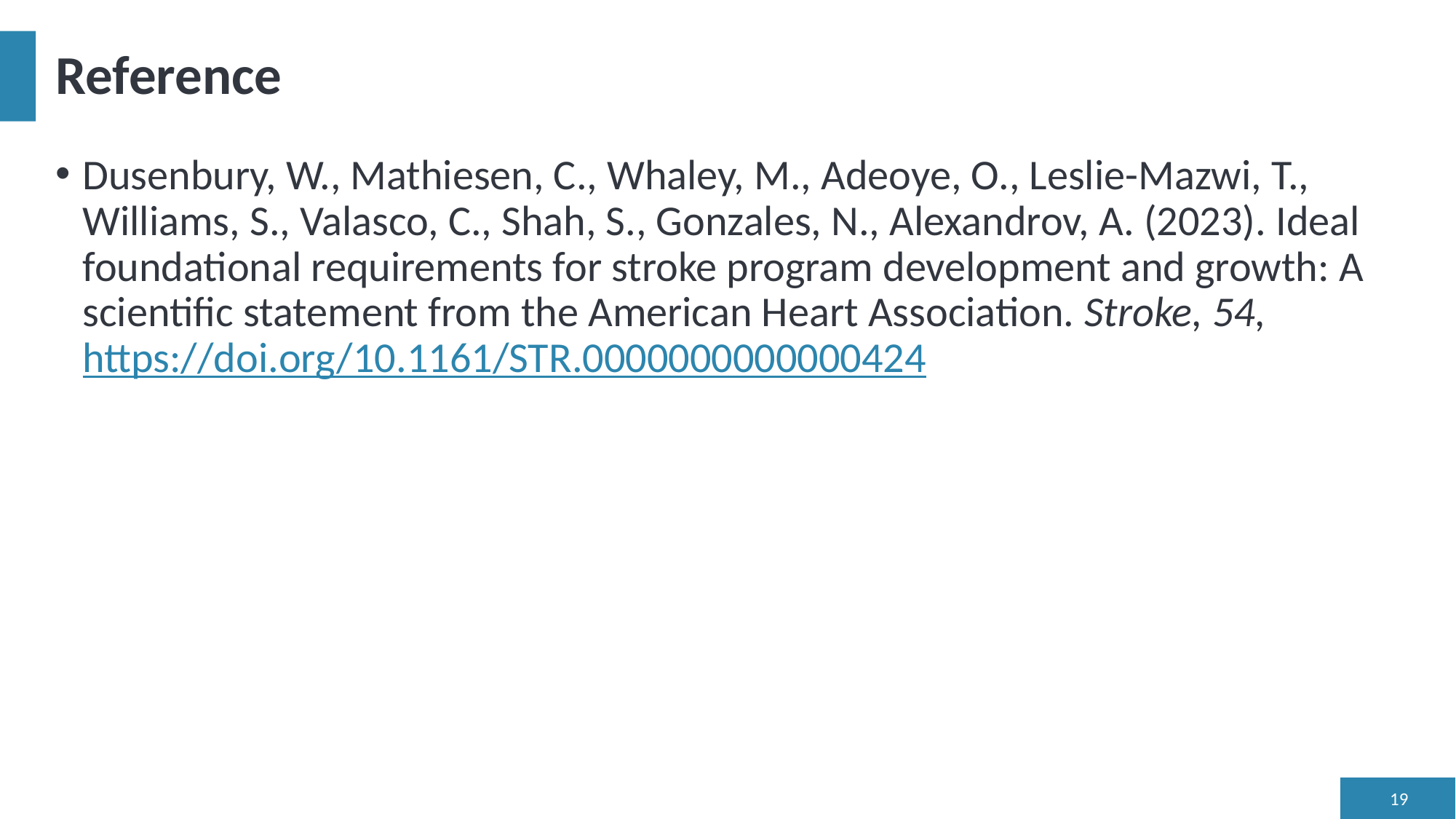

# Reference
Dusenbury, W., Mathiesen, C., Whaley, M., Adeoye, O., Leslie-Mazwi, T., Williams, S., Valasco, C., Shah, S., Gonzales, N., Alexandrov, A. (2023). Ideal foundational requirements for stroke program development and growth: A scientific statement from the American Heart Association. Stroke, 54, https://doi.org/10.1161/STR.0000000000000424
19